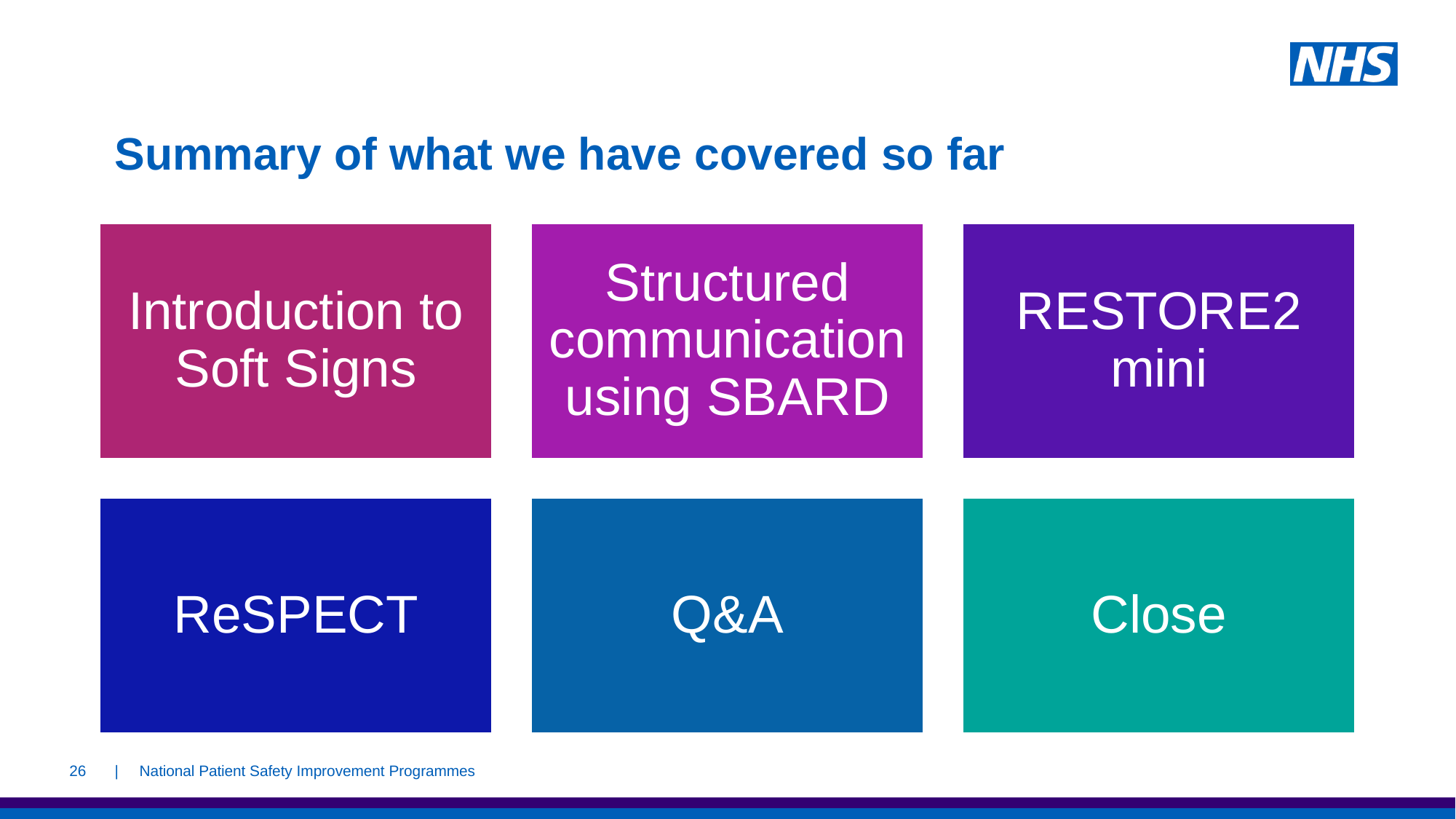

# Summary of what we have covered so far
Introduction to Soft Signs
Structured communication using SBARD
RESTORE2 mini
ReSPECT
Q&A
Close
26
|     National Patient Safety Improvement Programmes